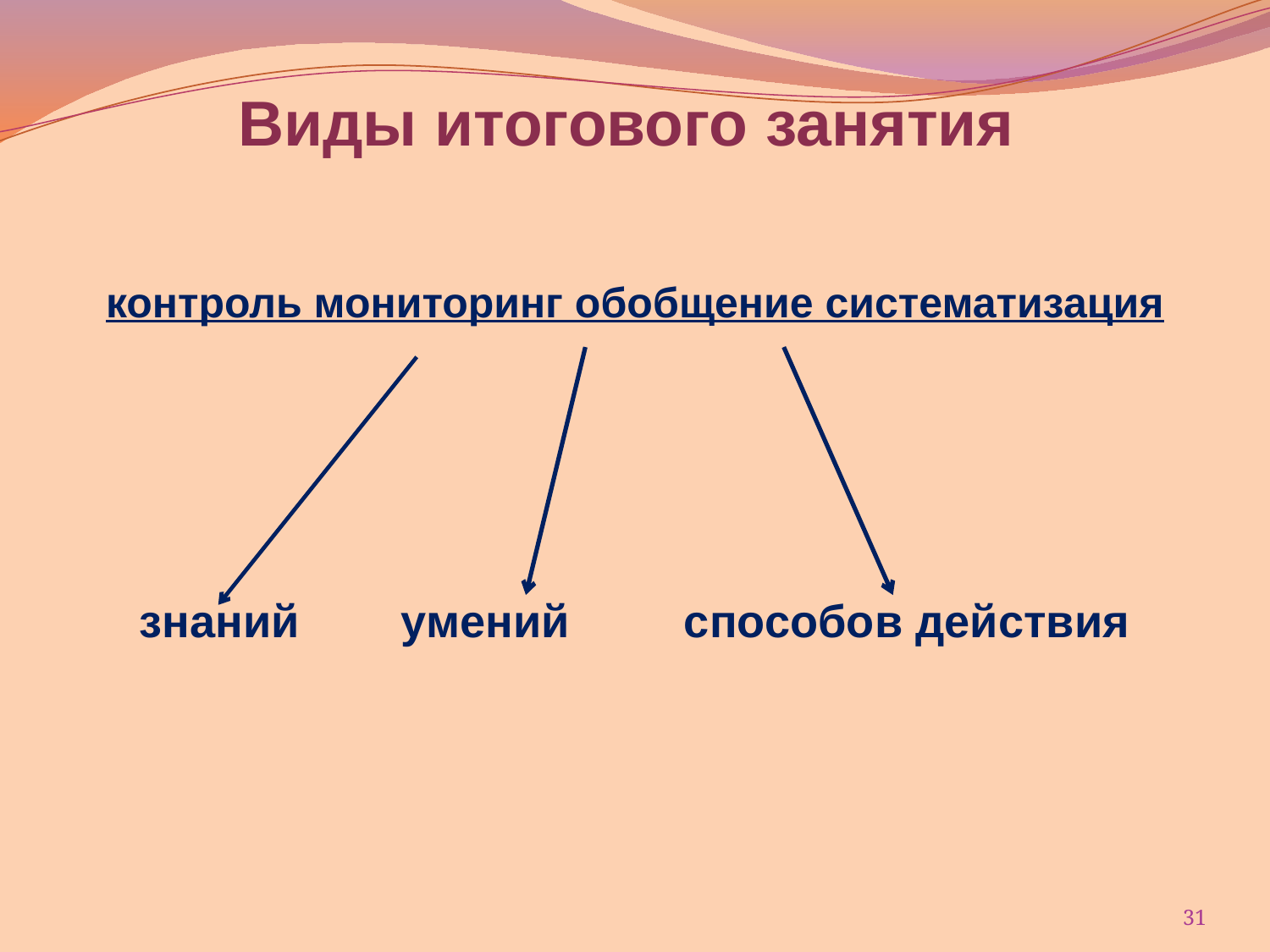

# Виды итогового занятия
контроль мониторинг обобщение систематизация

знаний        умений         способов действия
31